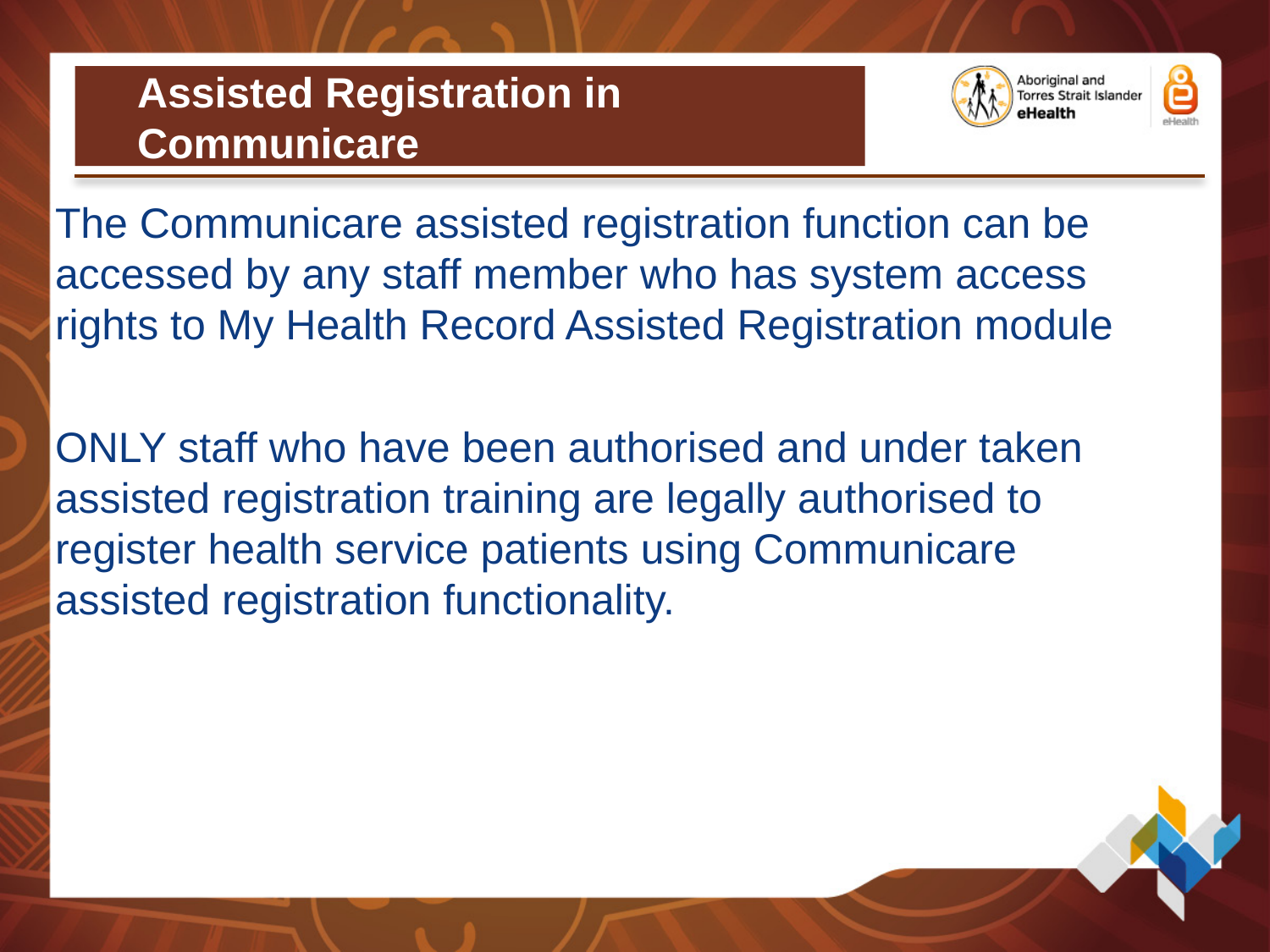

# Assisted Registration in Communicare
The Communicare assisted registration function can be accessed by any staff member who has system access rights to My Health Record Assisted Registration module

ONLY staff who have been authorised and under taken assisted registration training are legally authorised to register health service patients using Communicare assisted registration functionality.